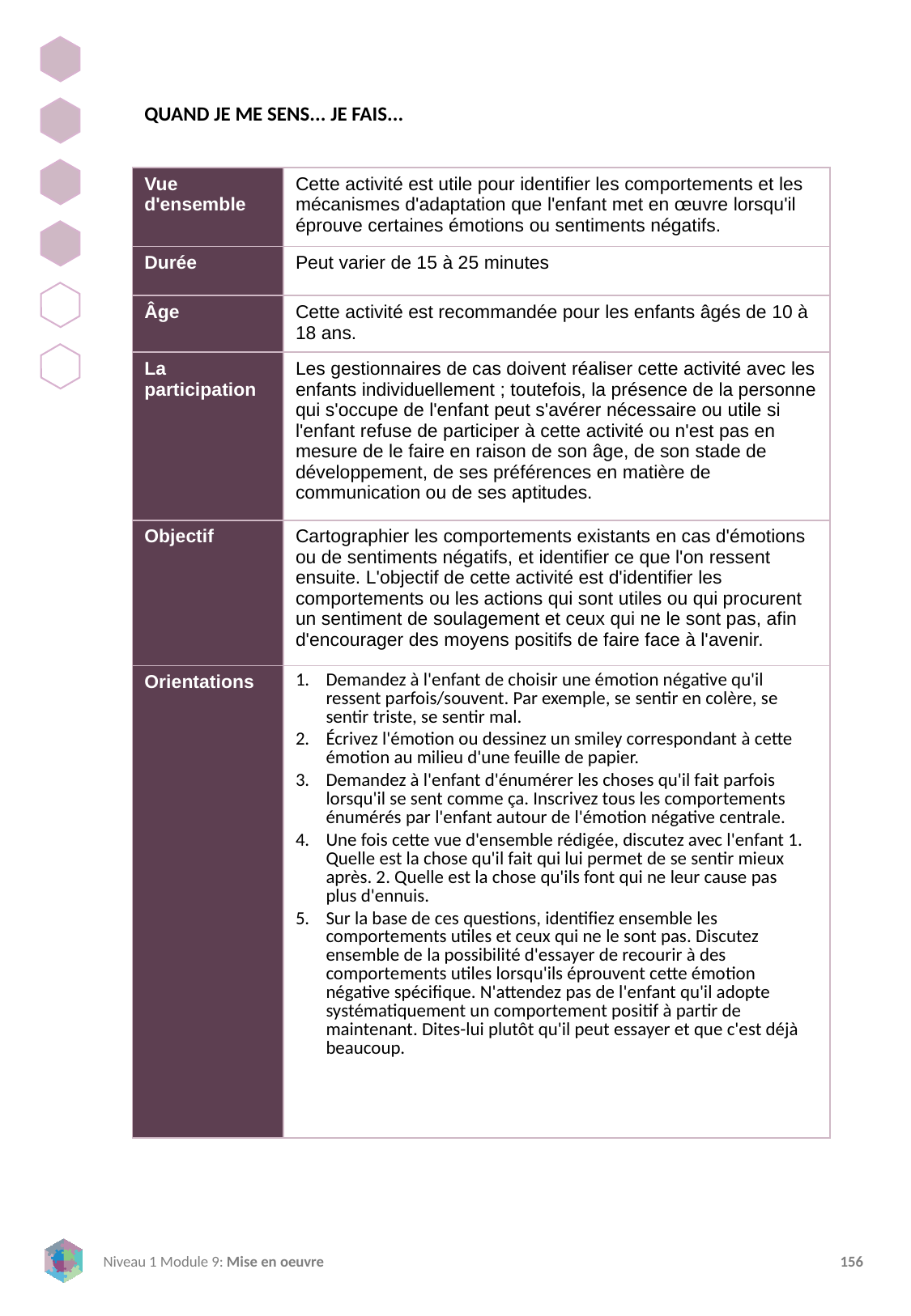

QUAND JE ME SENS... JE FAIS...

| Vue d'ensemble | Cette activité est utile pour identifier les comportements et les mécanismes d'adaptation que l'enfant met en œuvre lorsqu'il éprouve certaines émotions ou sentiments négatifs. |
| --- | --- |
| Durée | Peut varier de 15 à 25 minutes |
| Âge | Cette activité est recommandée pour les enfants âgés de 10 à 18 ans. |
| La participation | Les gestionnaires de cas doivent réaliser cette activité avec les enfants individuellement ; toutefois, la présence de la personne qui s'occupe de l'enfant peut s'avérer nécessaire ou utile si l'enfant refuse de participer à cette activité ou n'est pas en mesure de le faire en raison de son âge, de son stade de développement, de ses préférences en matière de communication ou de ses aptitudes. |
| Objectif | Cartographier les comportements existants en cas d'émotions ou de sentiments négatifs, et identifier ce que l'on ressent ensuite. L'objectif de cette activité est d'identifier les comportements ou les actions qui sont utiles ou qui procurent un sentiment de soulagement et ceux qui ne le sont pas, afin d'encourager des moyens positifs de faire face à l'avenir. |
| Orientations | Demandez à l'enfant de choisir une émotion négative qu'il ressent parfois/souvent. Par exemple, se sentir en colère, se sentir triste, se sentir mal. Écrivez l'émotion ou dessinez un smiley correspondant à cette émotion au milieu d'une feuille de papier. Demandez à l'enfant d'énumérer les choses qu'il fait parfois lorsqu'il se sent comme ça. Inscrivez tous les comportements énumérés par l'enfant autour de l'émotion négative centrale. Une fois cette vue d'ensemble rédigée, discutez avec l'enfant 1. Quelle est la chose qu'il fait qui lui permet de se sentir mieux après. 2. Quelle est la chose qu'ils font qui ne leur cause pas plus d'ennuis. Sur la base de ces questions, identifiez ensemble les comportements utiles et ceux qui ne le sont pas. Discutez ensemble de la possibilité d'essayer de recourir à des comportements utiles lorsqu'ils éprouvent cette émotion négative spécifique. N'attendez pas de l'enfant qu'il adopte systématiquement un comportement positif à partir de maintenant. Dites-lui plutôt qu'il peut essayer et que c'est déjà beaucoup. |